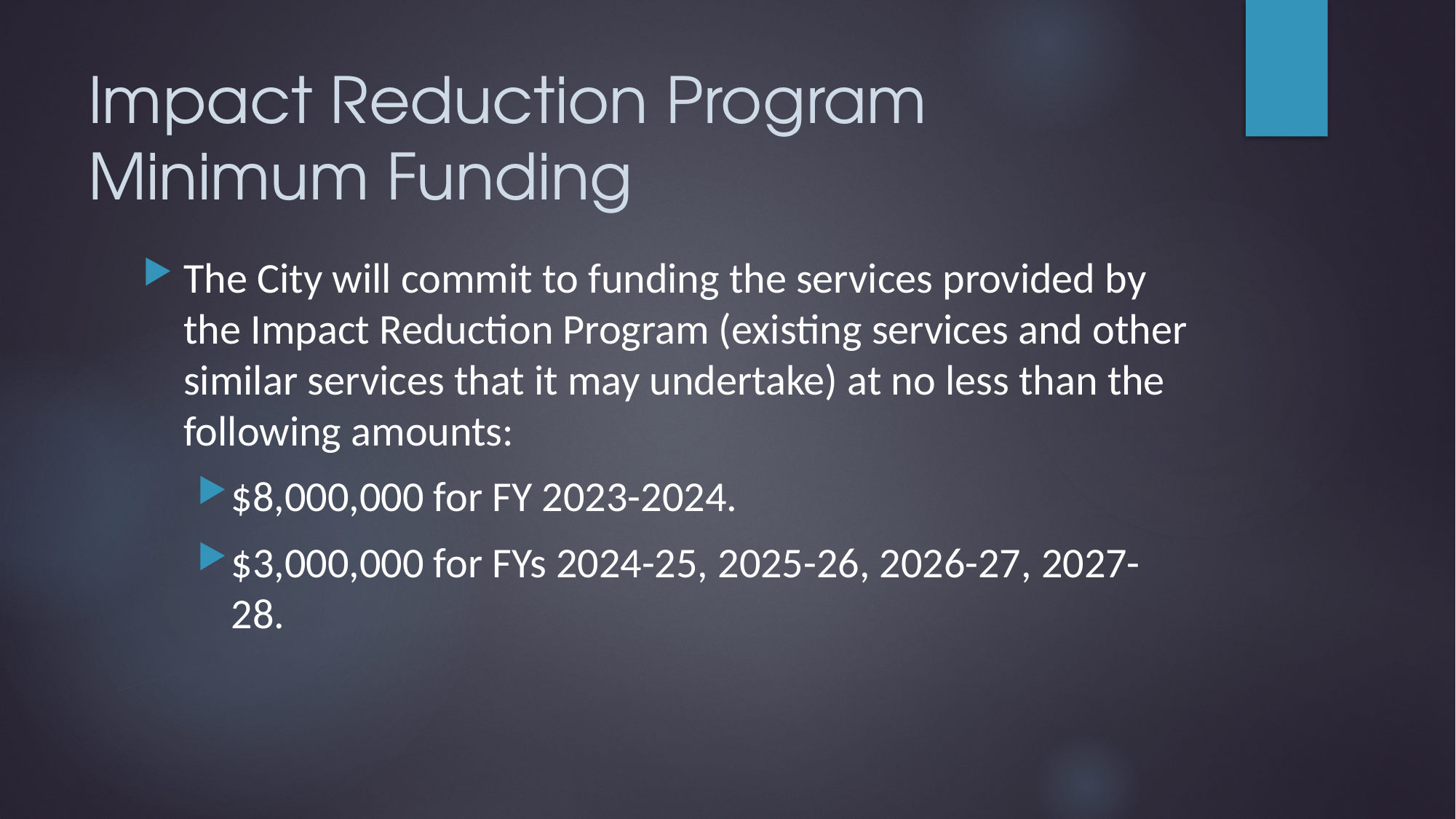

# Impact Reduction Program Minimum Funding
The City will commit to funding the services provided by the Impact Reduction Program (existing services and other similar services that it may undertake) at no less than the following amounts:
$8,000,000 for FY 2023-2024.
$3,000,000 for FYs 2024-25, 2025-26, 2026-27, 2027-28.